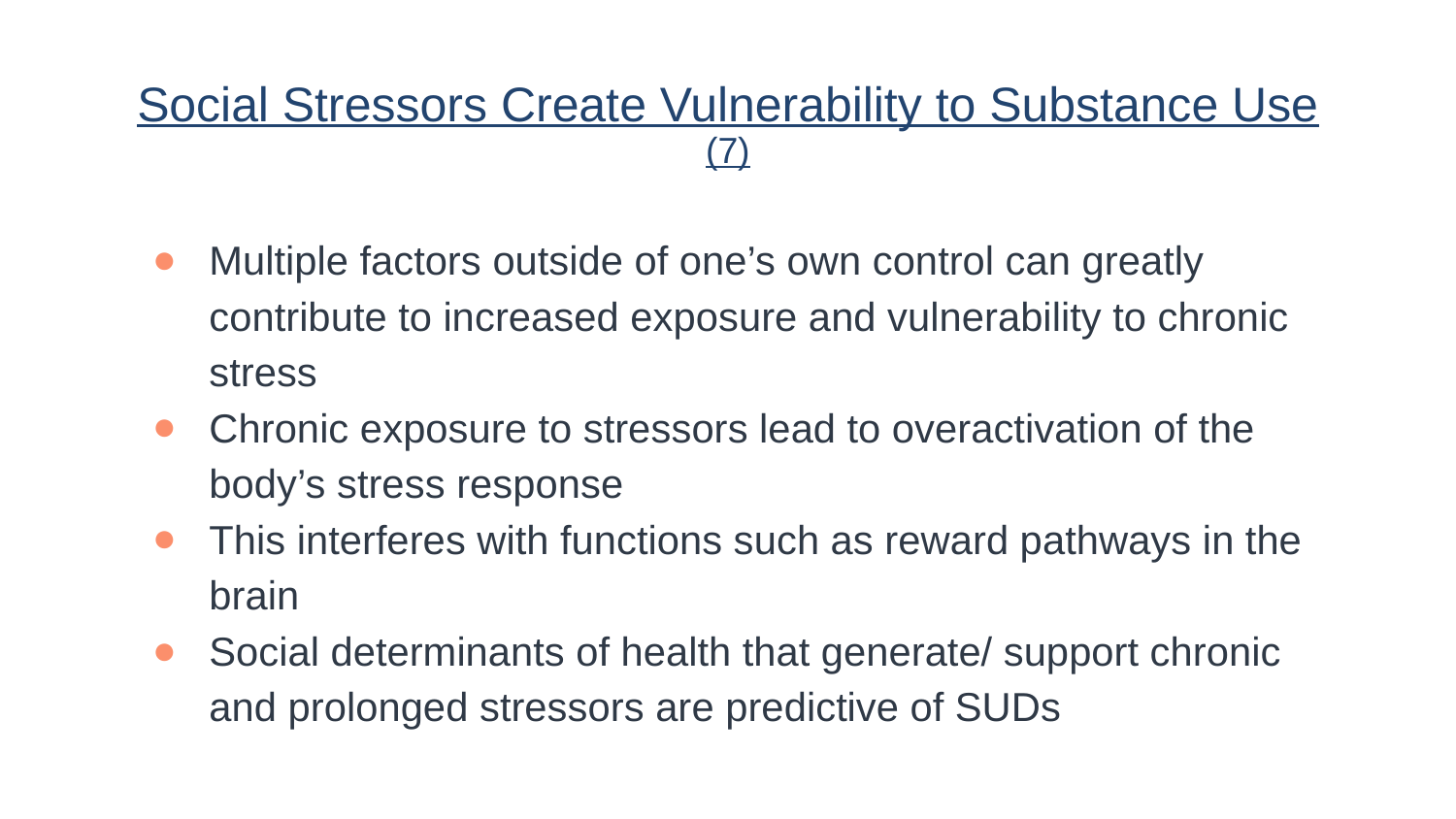

# Social Stressors Create Vulnerability to Substance Use (7)
Multiple factors outside of one’s own control can greatly contribute to increased exposure and vulnerability to chronic stress
Chronic exposure to stressors lead to overactivation of the body’s stress response
This interferes with functions such as reward pathways in the brain
Social determinants of health that generate/ support chronic and prolonged stressors are predictive of SUDs

21